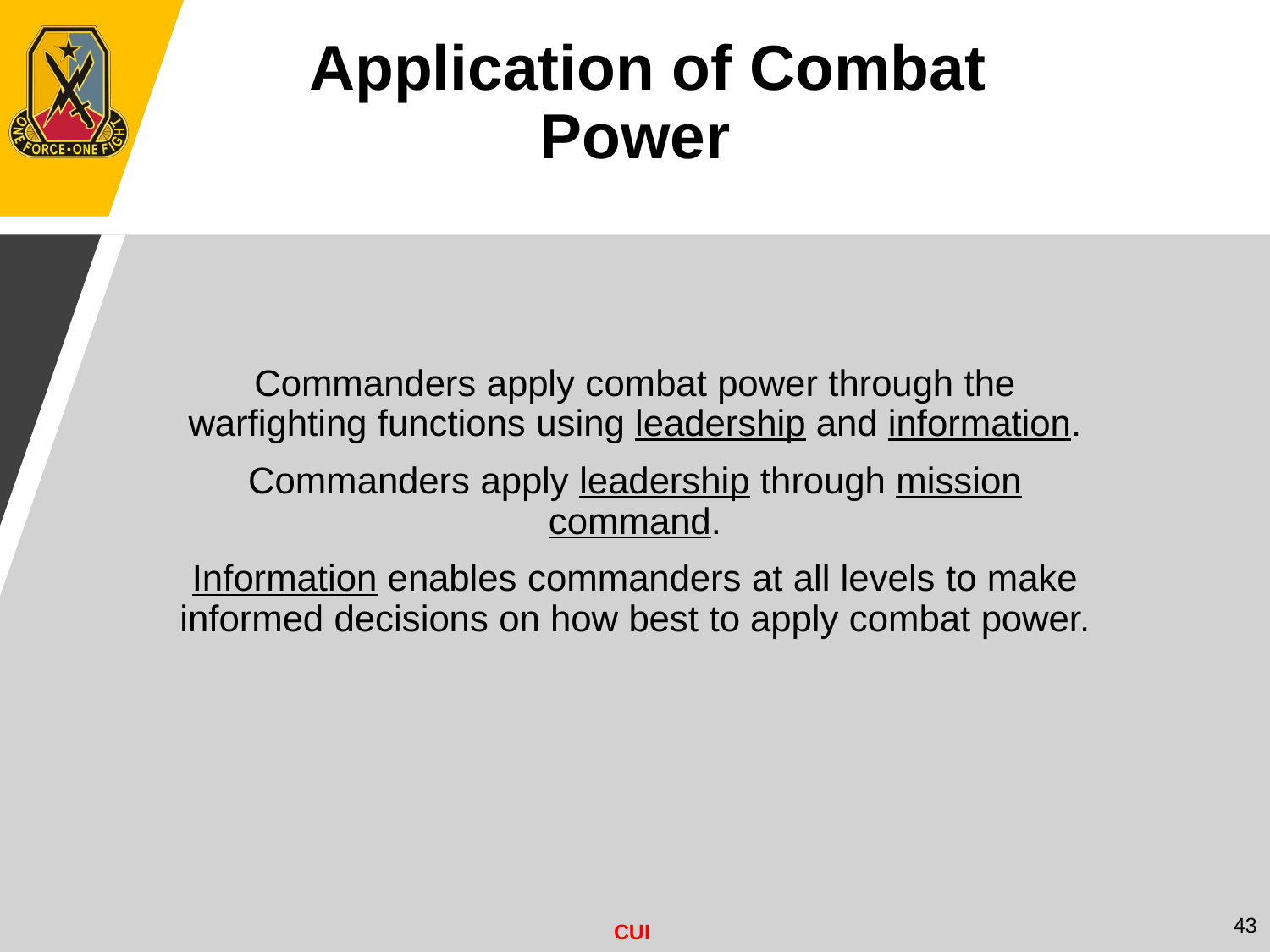

Application of Combat
Power
Commanders apply combat power through the warfighting functions using leadership and information.
Commanders apply leadership through mission command.
Information enables commanders at all levels to make informed decisions on how best to apply combat power.
43